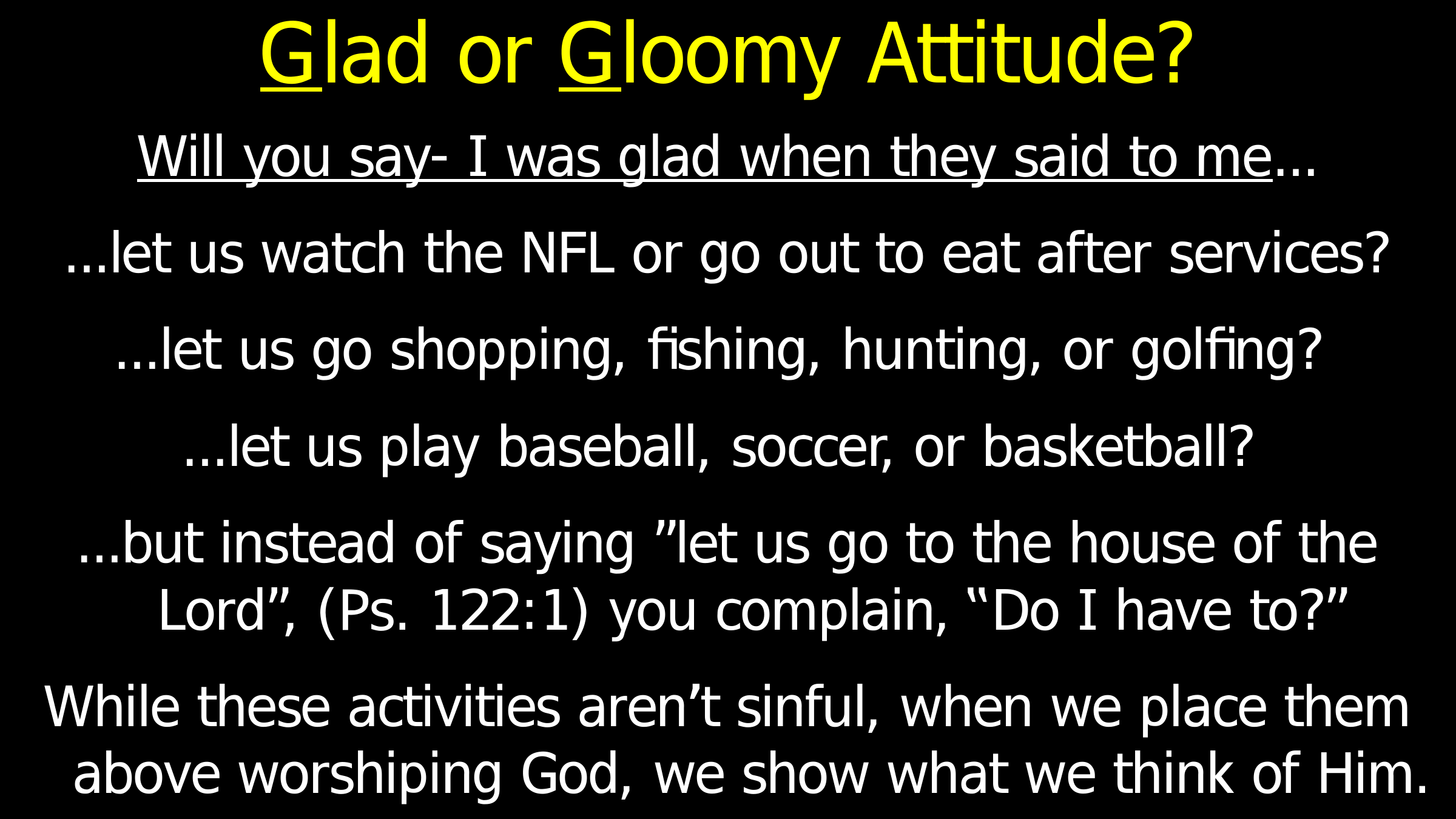

# Glad or Gloomy Attitude?
Will you say- I was glad when they said to me…

…let us watch the NFL or go out to eat after services?

…let us go shopping, fishing, hunting, or golfing?

…let us play baseball, soccer, or basketball?

…but instead of saying ”let us go to the house of the Lord”, (Ps. 122:1) you complain, “Do I have to?”

While these activities aren’t sinful, when we place them above worshiping God, we show what we think of Him.